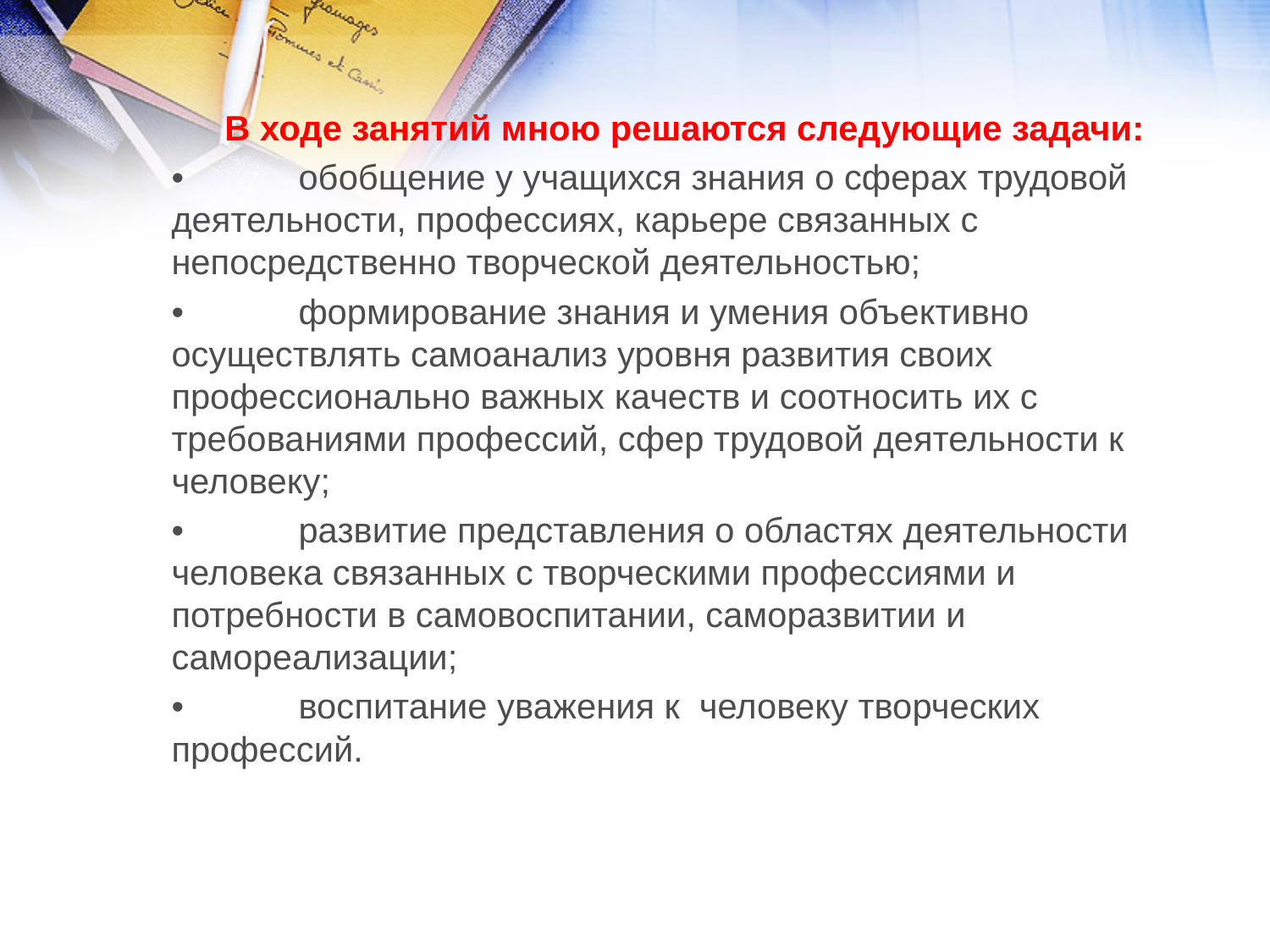

В ходе занятий мною решаются следующие задачи:
•	обобщение у учащихся знания о сферах трудовой деятельности, профессиях, карьере связанных с непосредственно творческой деятельностью;
•	формирование знания и умения объективно осуществлять самоанализ уровня развития своих профессионально важных качеств и соотносить их с требованиями профессий, сфер трудовой деятельности к человеку;
•	развитие представления о областях деятельности человека связанных с творческими профессиями и потребности в самовоспитании, саморазвитии и самореализации;
•	воспитание уважения к  человеку творческих профессий.